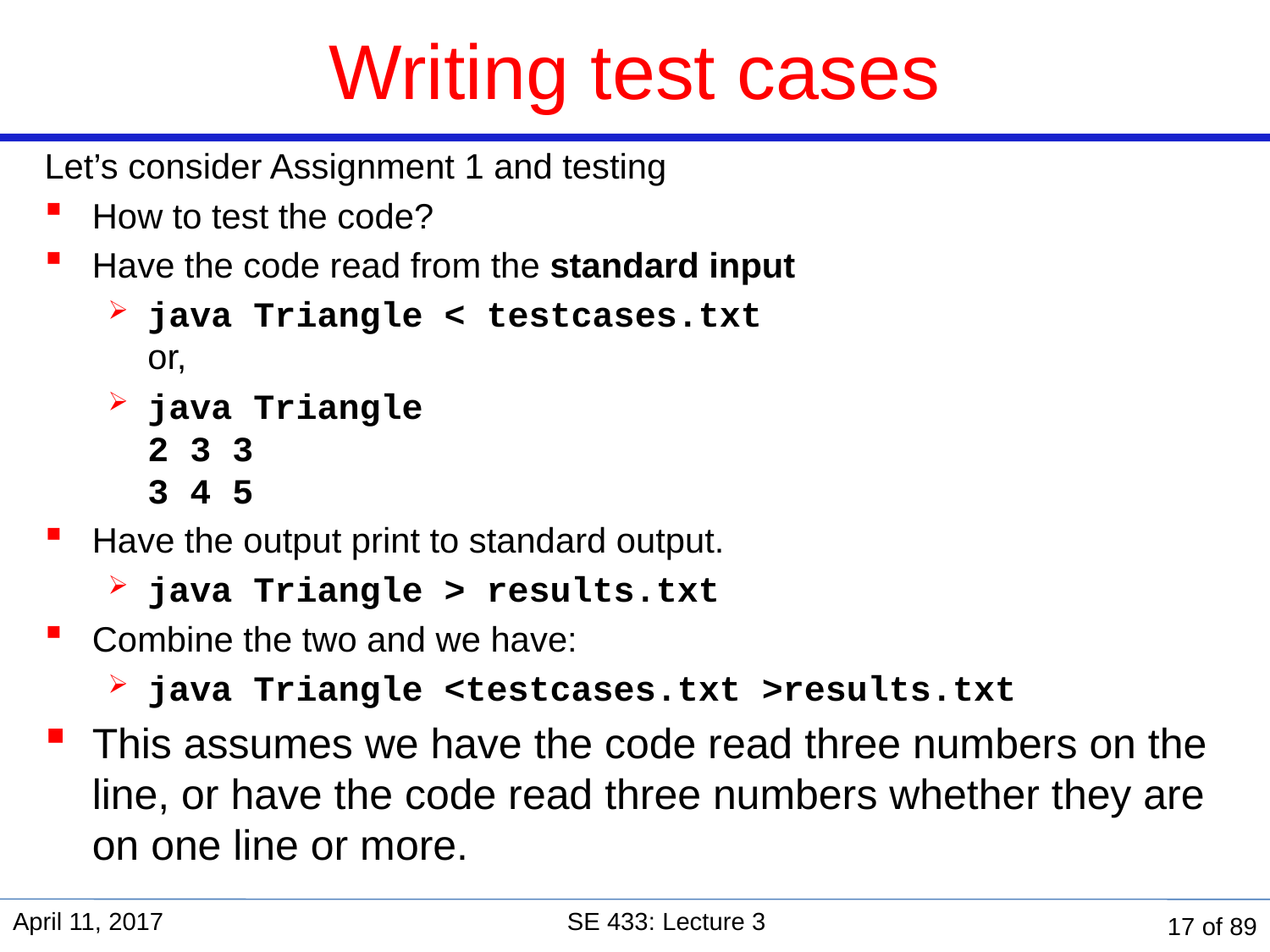

# Writing test cases
Let’s consider Assignment 1 and testing
How to test the code?
Have the code read from the standard input
java Triangle < testcases.txt
or,
java Triangle
2 3 3
3 4 5
Have the output print to standard output.
java Triangle > results.txt
Combine the two and we have:
java Triangle <testcases.txt >results.txt
This assumes we have the code read three numbers on the line, or have the code read three numbers whether they are on one line or more.
April 11, 2017
SE 433: Lecture 3
17 of 89